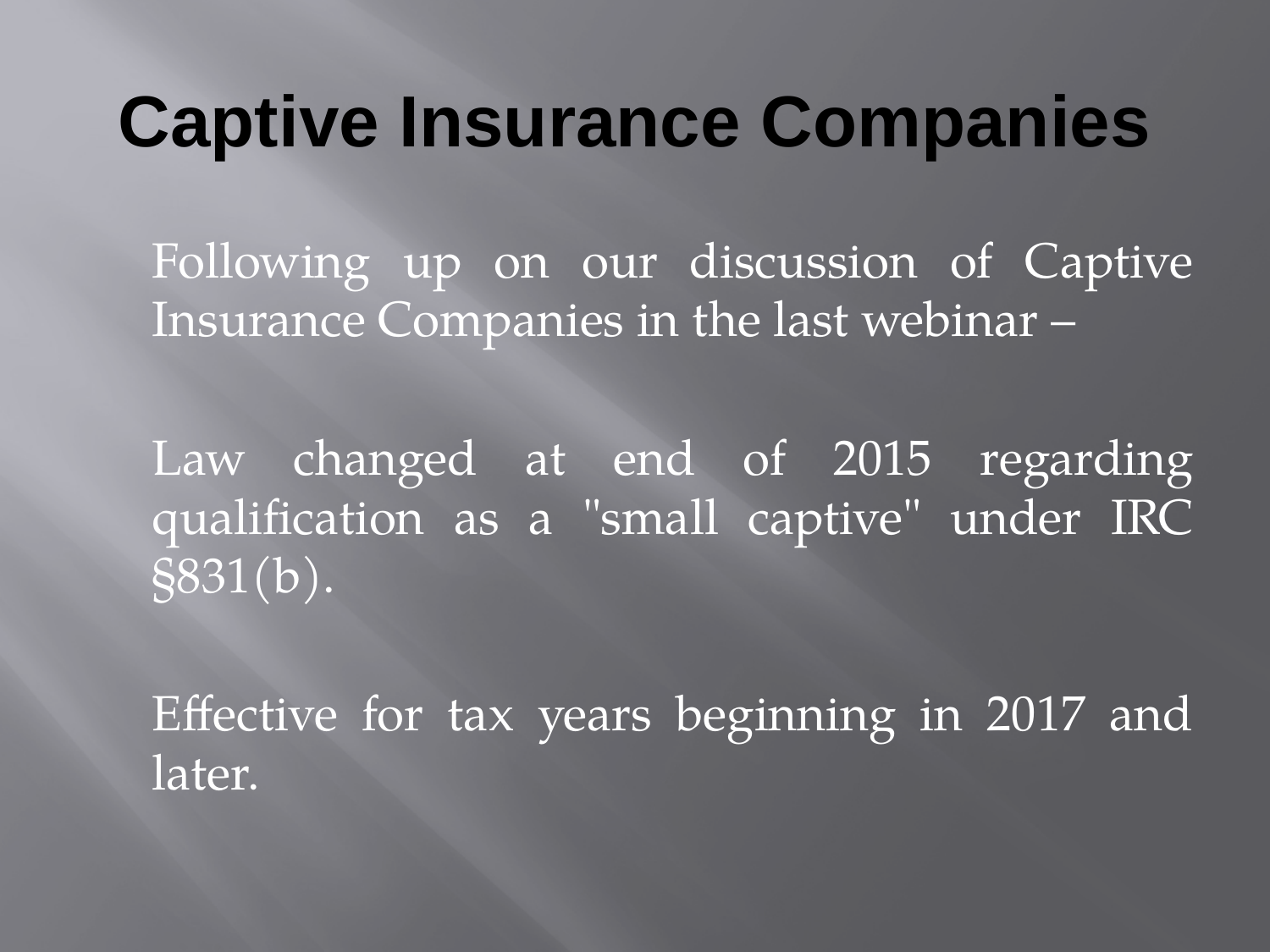

# Captive Insurance Companies
	Following up on our discussion of Captive Insurance Companies in the last webinar –

	Law changed at end of 2015 regarding qualification as a "small captive" under IRC §831(b).

	Effective for tax years beginning in 2017 and later.